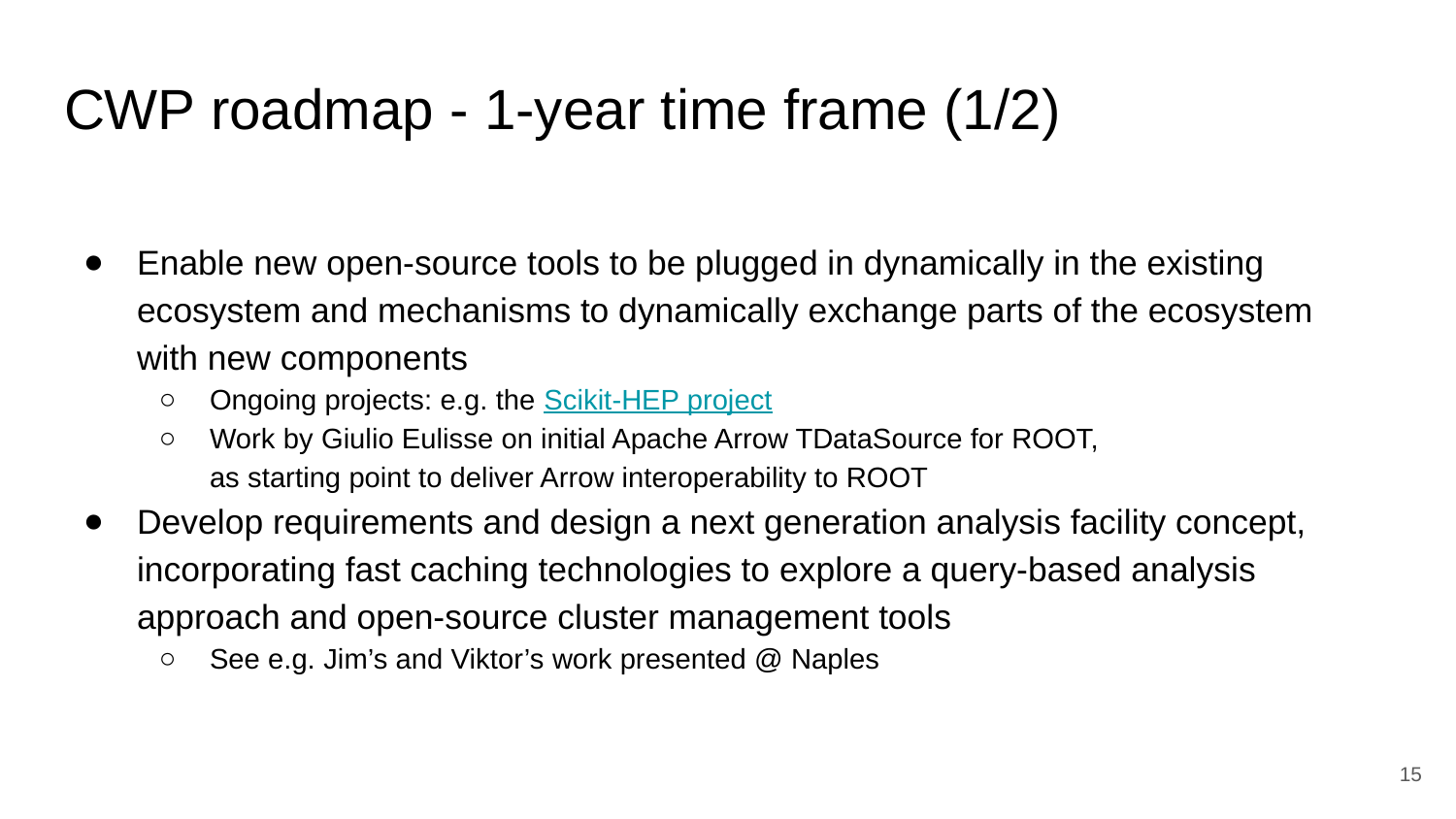

# CWP roadmap - 1-year time frame (1/2)
Enable new open-source tools to be plugged in dynamically in the existing ecosystem and mechanisms to dynamically exchange parts of the ecosystem
with new components
Ongoing projects: e.g. the Scikit-HEP project
Work by Giulio Eulisse on initial Apache Arrow TDataSource for ROOT,
as starting point to deliver Arrow interoperability to ROOT
Develop requirements and design a next generation analysis facility concept, incorporating fast caching technologies to explore a query-based analysis approach and open-source cluster management tools
See e.g. Jim’s and Viktor’s work presented @ Naples
15